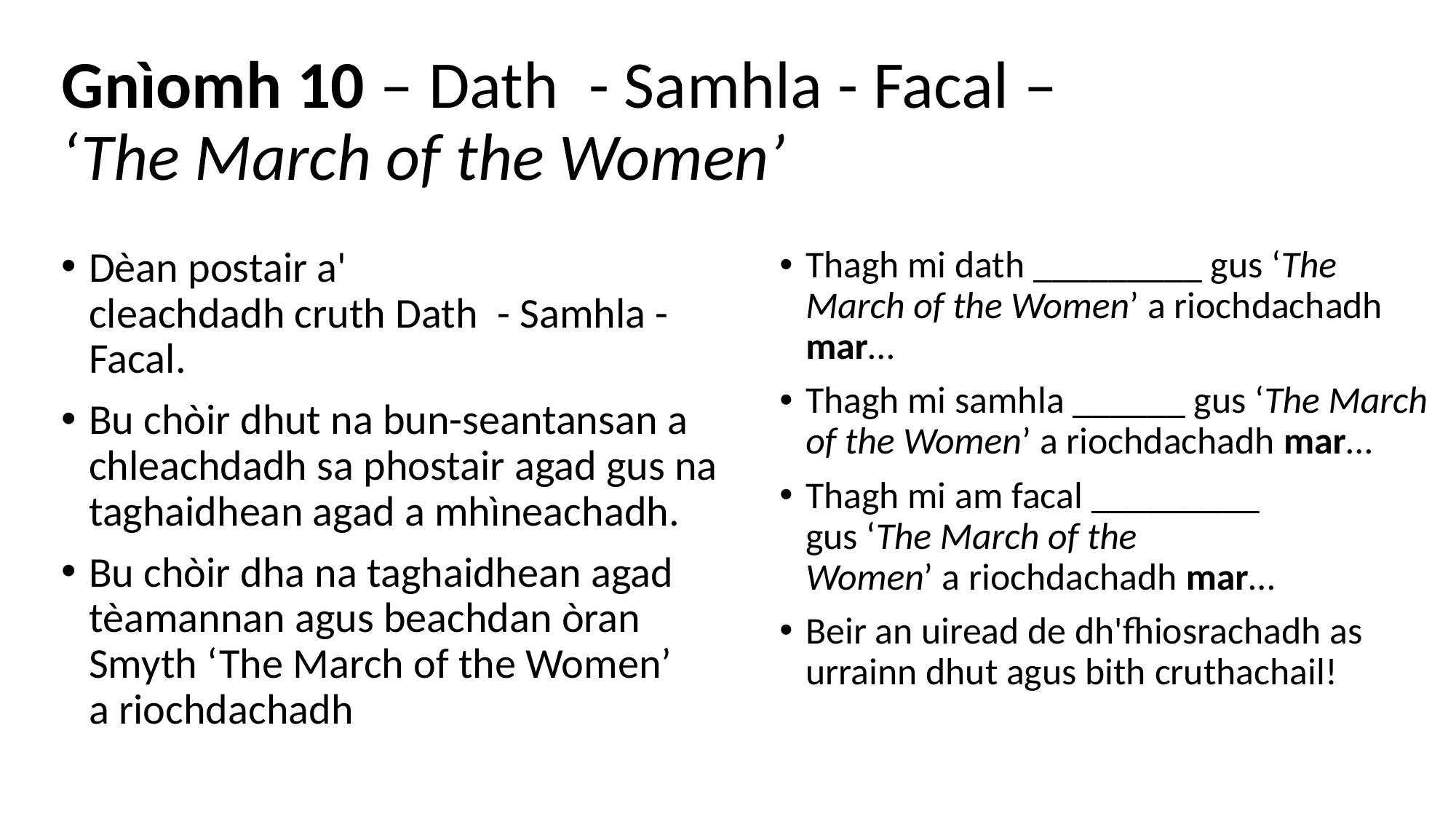

# Gnìomh 10 – Dath  - Samhla - Facal – ‘The March of the Women’
Dèan postair a' cleachdadh cruth Dath  - Samhla - Facal.
Bu chòir dhut na bun-seantansan a chleachdadh sa phostair agad gus na taghaidhean agad a mhìneachadh.
Bu chòir dha na taghaidhean agad  tèamannan agus beachdan òran Smyth ‘The March of the Women’ a riochdachadh
Thagh mi dath _________ gus ‘The March of the Women’ a riochdachadh mar…
Thagh mi samhla ______ gus ‘The March of the Women’ a riochdachadh mar…
Thagh mi am facal _________ gus ‘The March of the Women’ a riochdachadh mar…
Beir an uiread de dh'fhiosrachadh as urrainn dhut agus bith cruthachail!